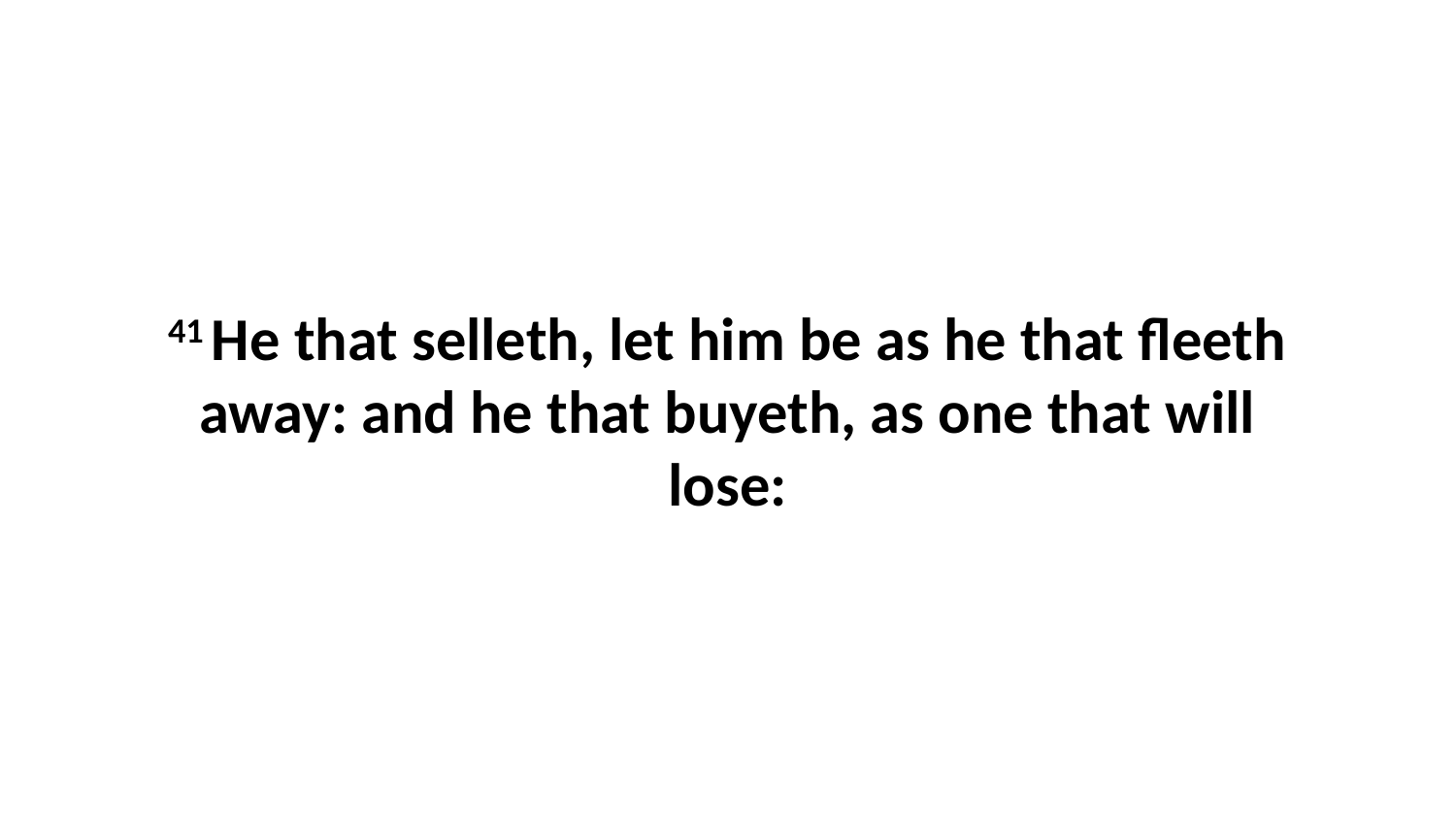

41 He that selleth, let him be as he that fleeth away: and he that buyeth, as one that will lose: